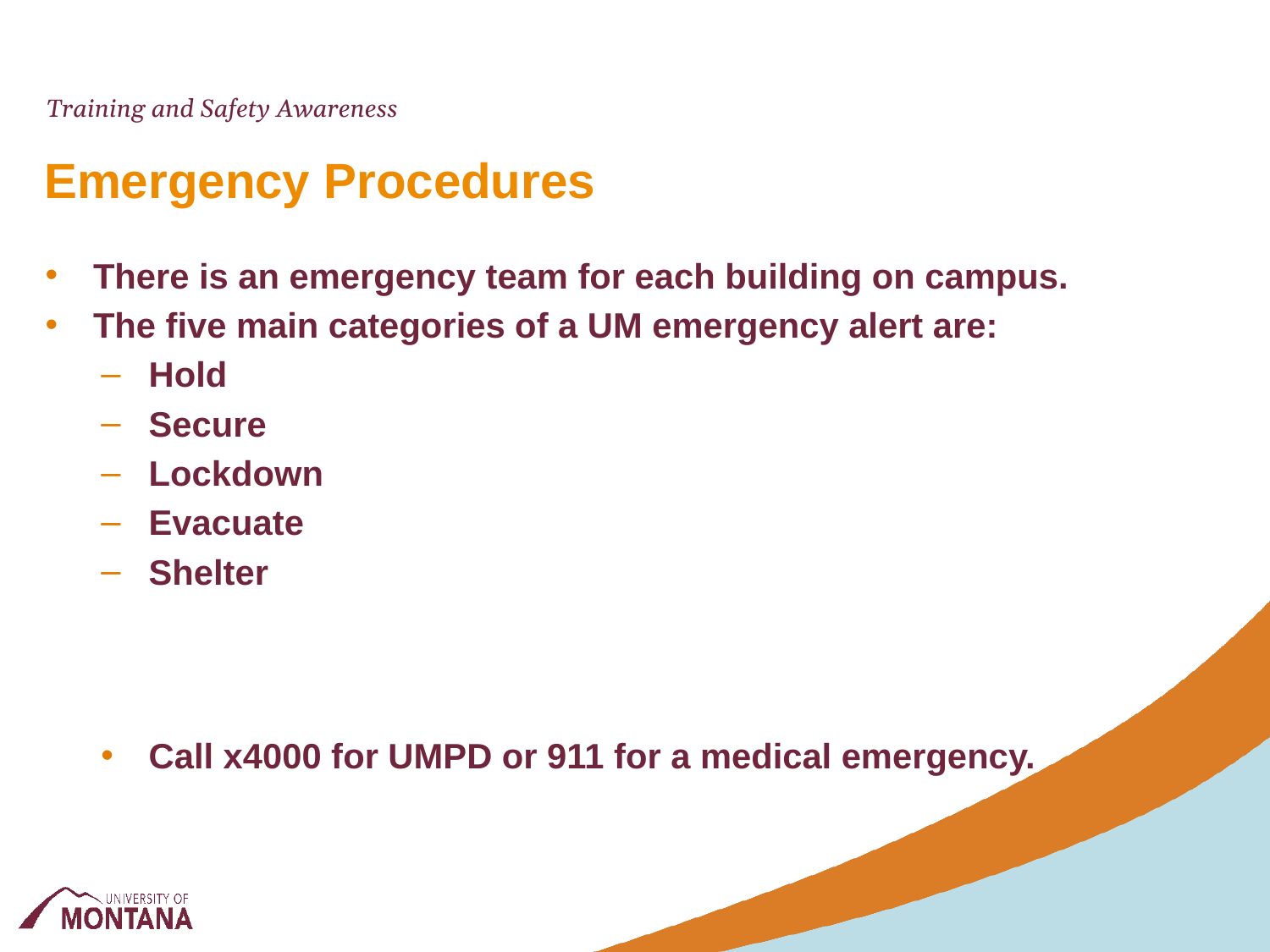

Training and Safety Awareness
# Emergency Procedures
There is an emergency team for each building on campus.
The five main categories of a UM emergency alert are:
Hold
Secure
Lockdown
Evacuate
Shelter

Call x4000 for UMPD or 911 for a medical emergency.